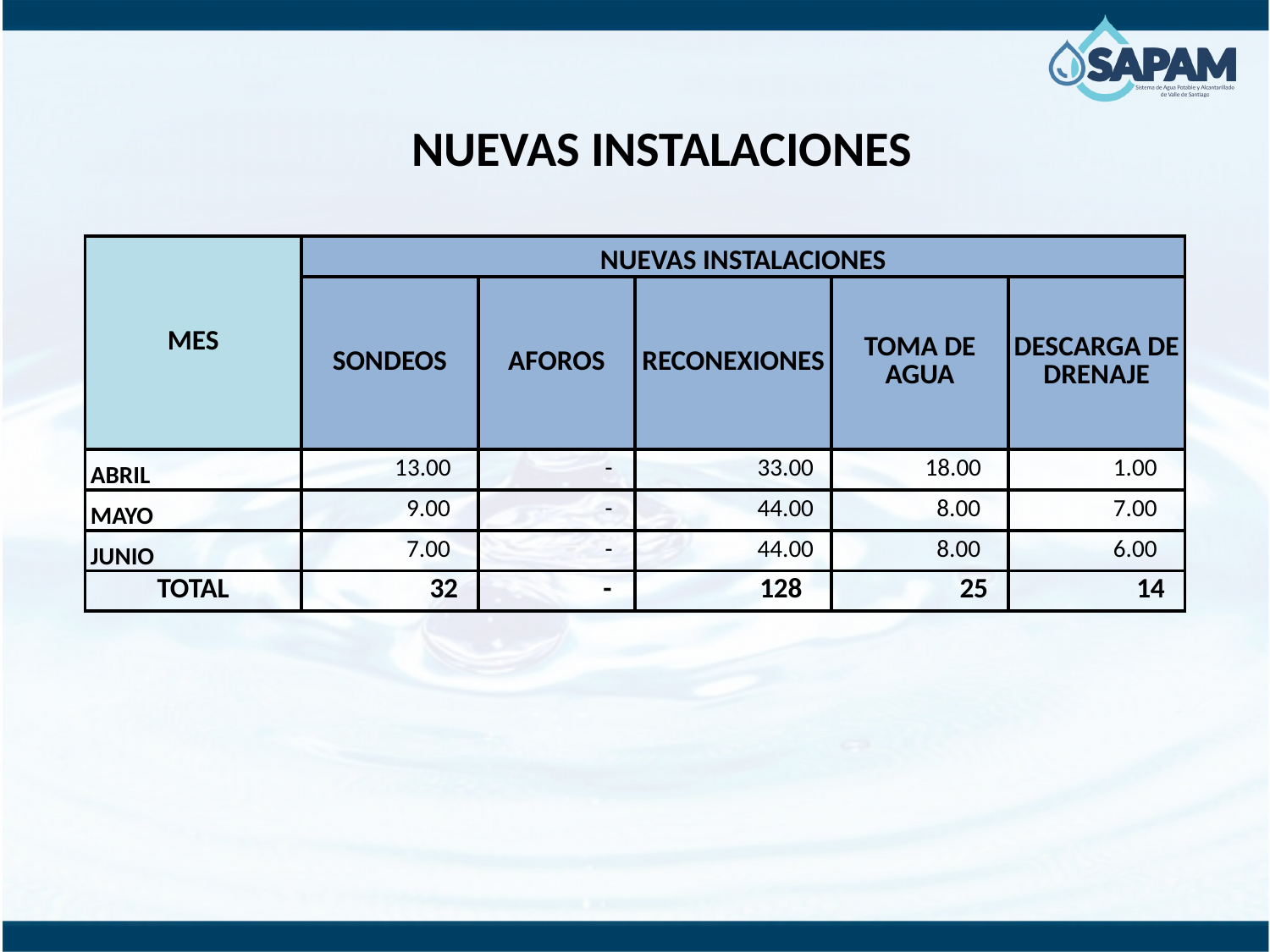

# NUEVAS INSTALACIONES
| MES | NUEVAS INSTALACIONES |  |  |  |  |
| --- | --- | --- | --- | --- | --- |
|  | SONDEOS | AFOROS | RECONEXIONES | TOMA DE AGUA | DESCARGA DE DRENAJE |
| ABRIL | 13.00 | - | 33.00 | 18.00 | 1.00 |
| MAYO | 9.00 | - | 44.00 | 8.00 | 7.00 |
| JUNIO | 7.00 | - | 44.00 | 8.00 | 6.00 |
| TOTAL | 32 | - | 128 | 25 | 14 |